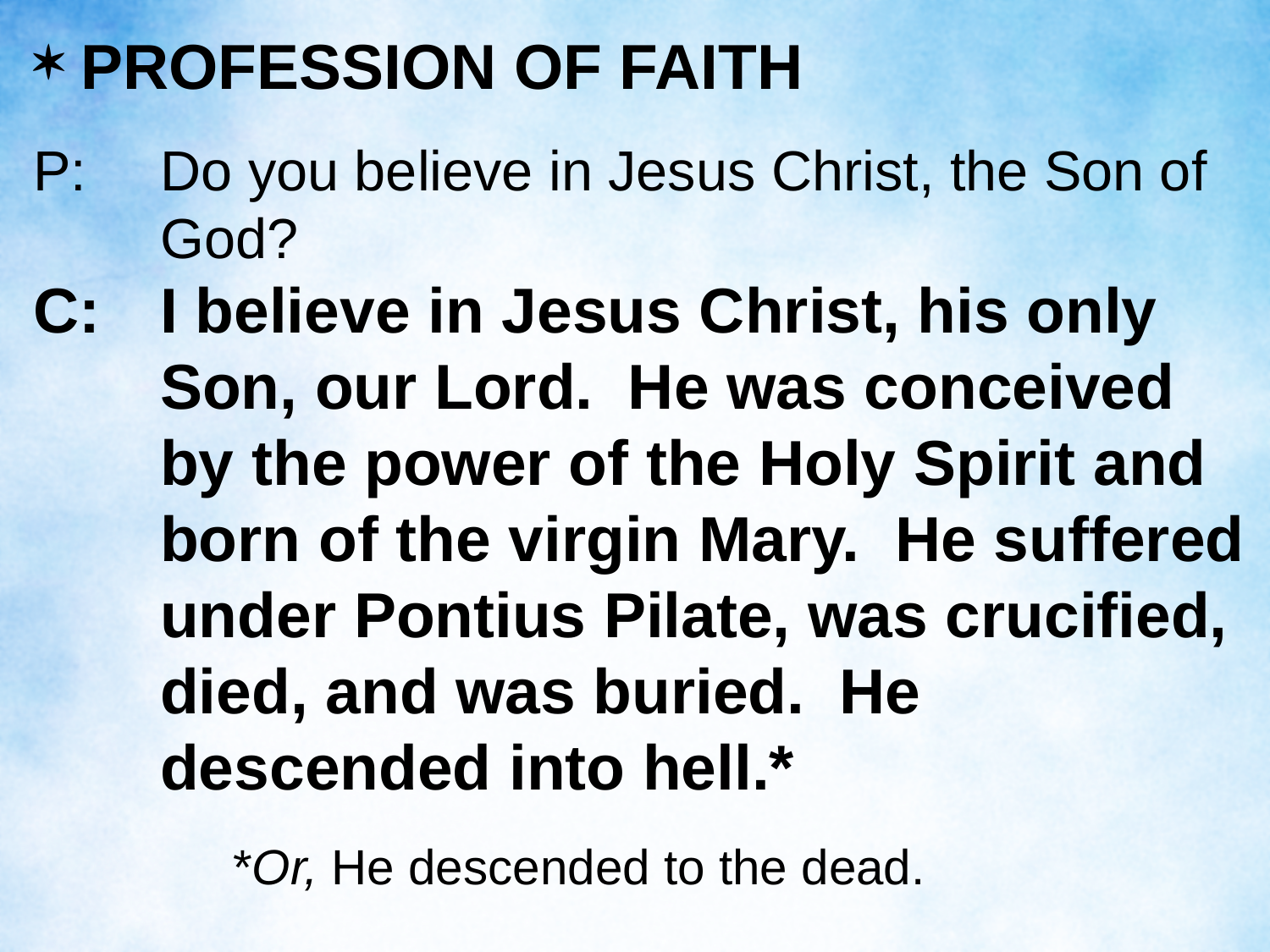

Profession of Faith
P:	Do you believe in Jesus Christ, the Son of God?
C:	I believe in Jesus Christ, his only Son, our Lord.  He was conceived by the power of the Holy Spirit and born of the virgin Mary.  He suffered under Pontius Pilate, was crucified, died, and was buried.  He descended into hell.*
*Or, He descended to the dead.